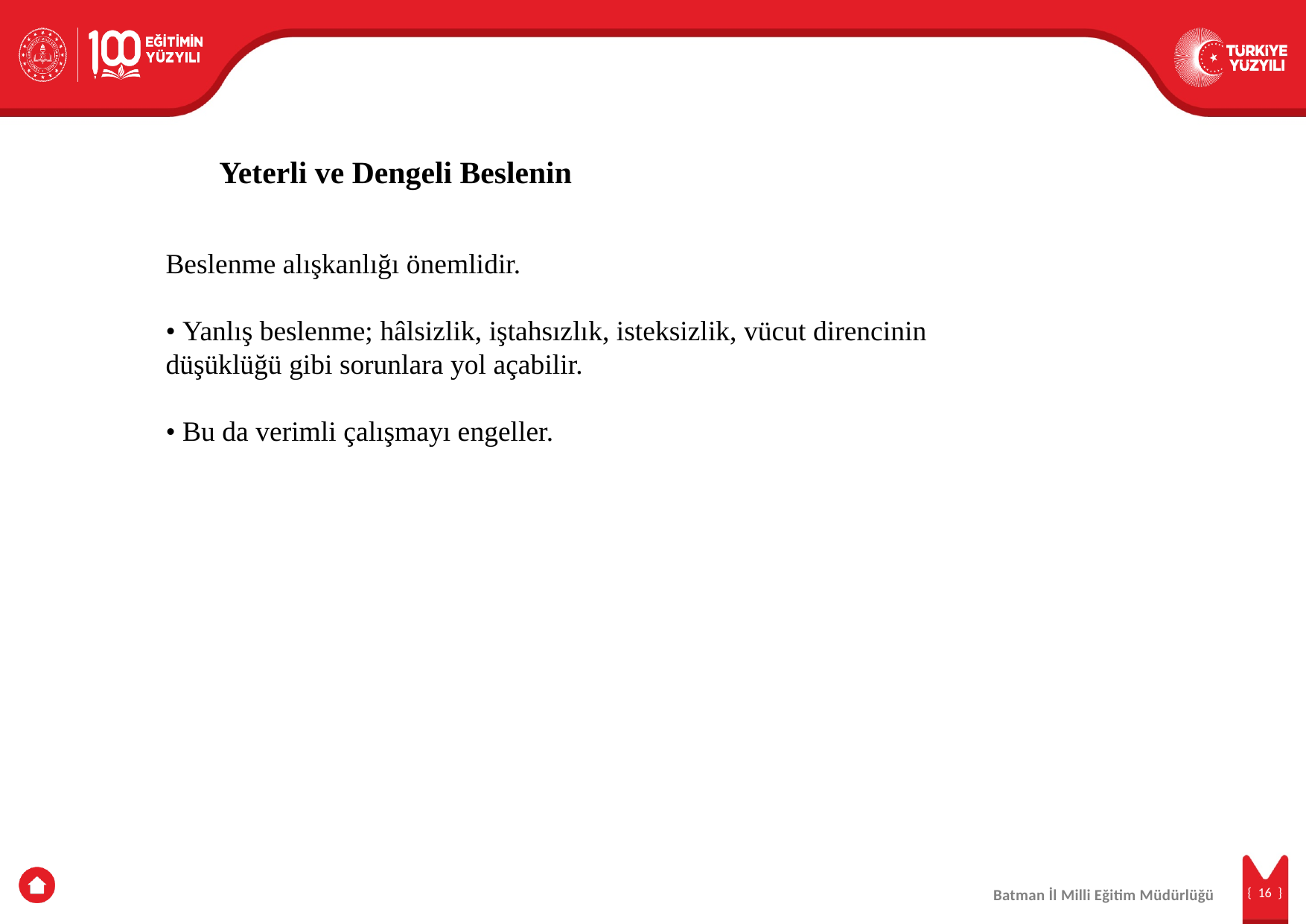

Yeterli ve Dengeli Beslenin
Beslenme alışkanlığı önemlidir.

• Yanlış beslenme; hâlsizlik, iştahsızlık, isteksizlik, vücut direncinin düşüklüğü gibi sorunlara yol açabilir.

• Bu da verimli çalışmayı engeller.